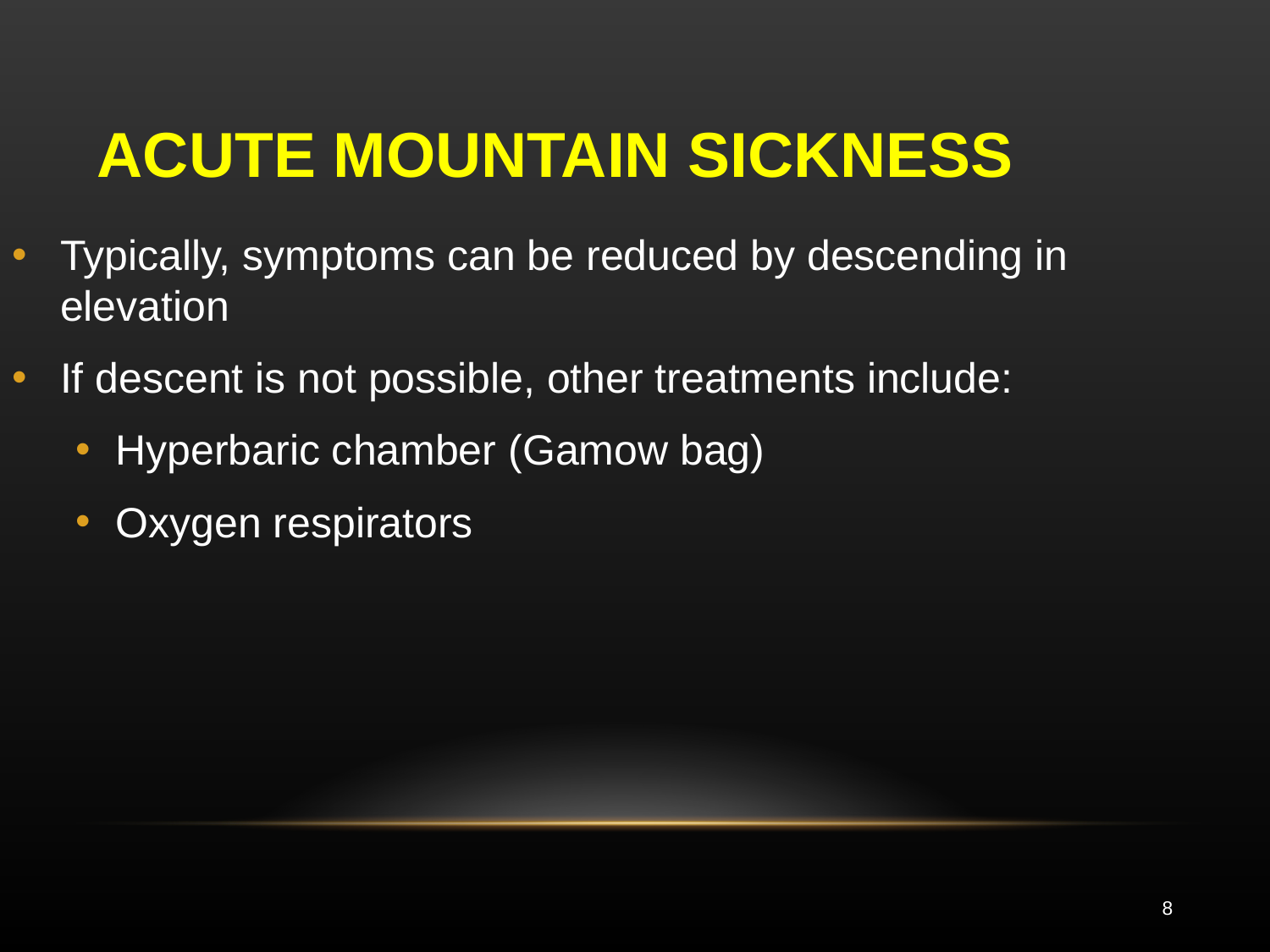

# ACUTE MOUNTAIN SICKNESS
Typically, symptoms can be reduced by descending in elevation
If descent is not possible, other treatments include:
Hyperbaric chamber (Gamow bag)
Oxygen respirators

8